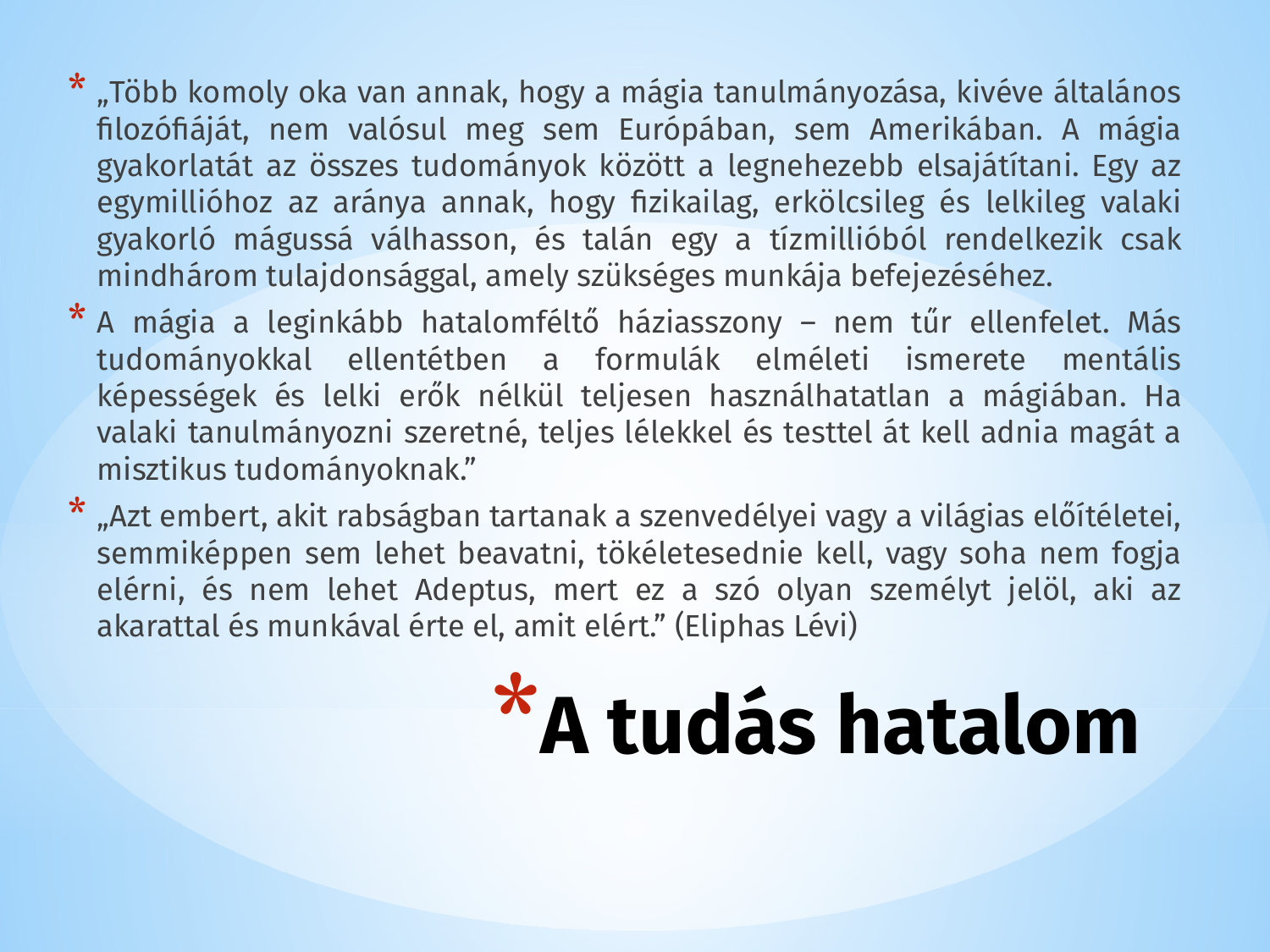

„Több komoly oka van annak, hogy a mágia tanulmányozása, kivéve általános filozófiáját, nem valósul meg sem Európában, sem Amerikában. A mágia gyakorlatát az összes tudományok között a legnehezebb elsajátítani. Egy az egymillióhoz az aránya annak, hogy fizikailag, erkölcsileg és lelkileg valaki gyakorló mágussá válhasson, és talán egy a tízmillióból rendelkezik csak mindhárom tulajdonsággal, amely szükséges munkája befejezéséhez.
A mágia a leginkább hatalomféltő háziasszony – nem tűr ellenfelet. Más tudományokkal ellentétben a formulák elméleti ismerete mentális képességek és lelki erők nélkül teljesen használhatatlan a mágiában. Ha valaki tanulmányozni szeretné, teljes lélekkel és testtel át kell adnia magát a misztikus tudományoknak.”
„Azt embert, akit rabságban tartanak a szenvedélyei vagy a világias előítéletei, semmiképpen sem lehet beavatni, tökéletesednie kell, vagy soha nem fogja elérni, és nem lehet Adeptus, mert ez a szó olyan személyt jelöl, aki az akarattal és munkával érte el, amit elért.” (Eliphas Lévi)
# A tudás hatalom